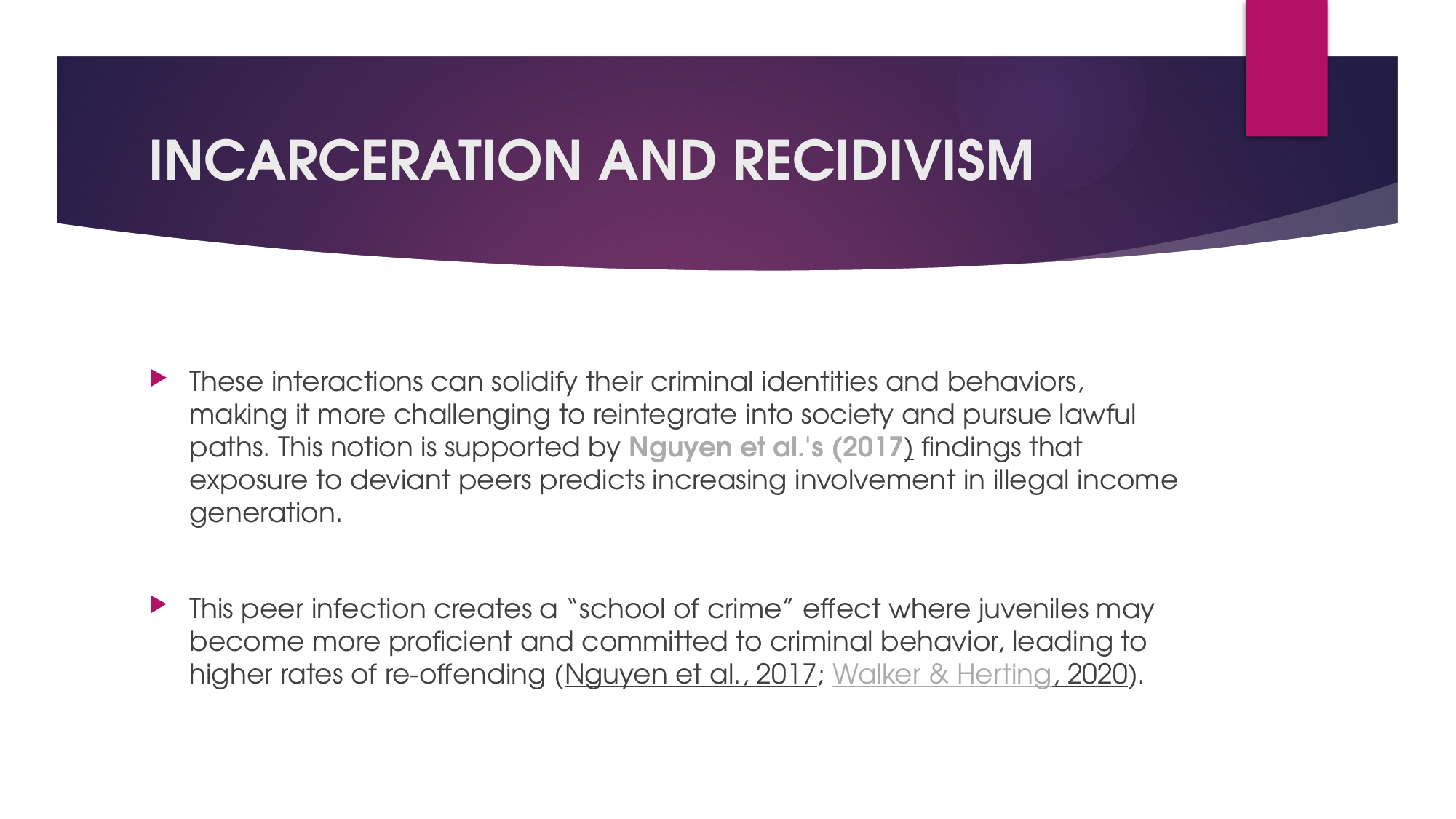

# INCARCERATION AND RECIDIVISM

These interactions can solidify their criminal identities and behaviors, making it more challenging to reintegrate into society and pursue lawful paths. This notion is supported by Nguyen et al.'s (2017) findings that exposure to deviant peers predicts increasing involvement in illegal income generation.

This peer infection creates a “school of crime” effect where juveniles may become more proficient and committed to criminal behavior, leading to higher rates of re-offending (Nguyen et al., 2017; Walker & Herting, 2020).